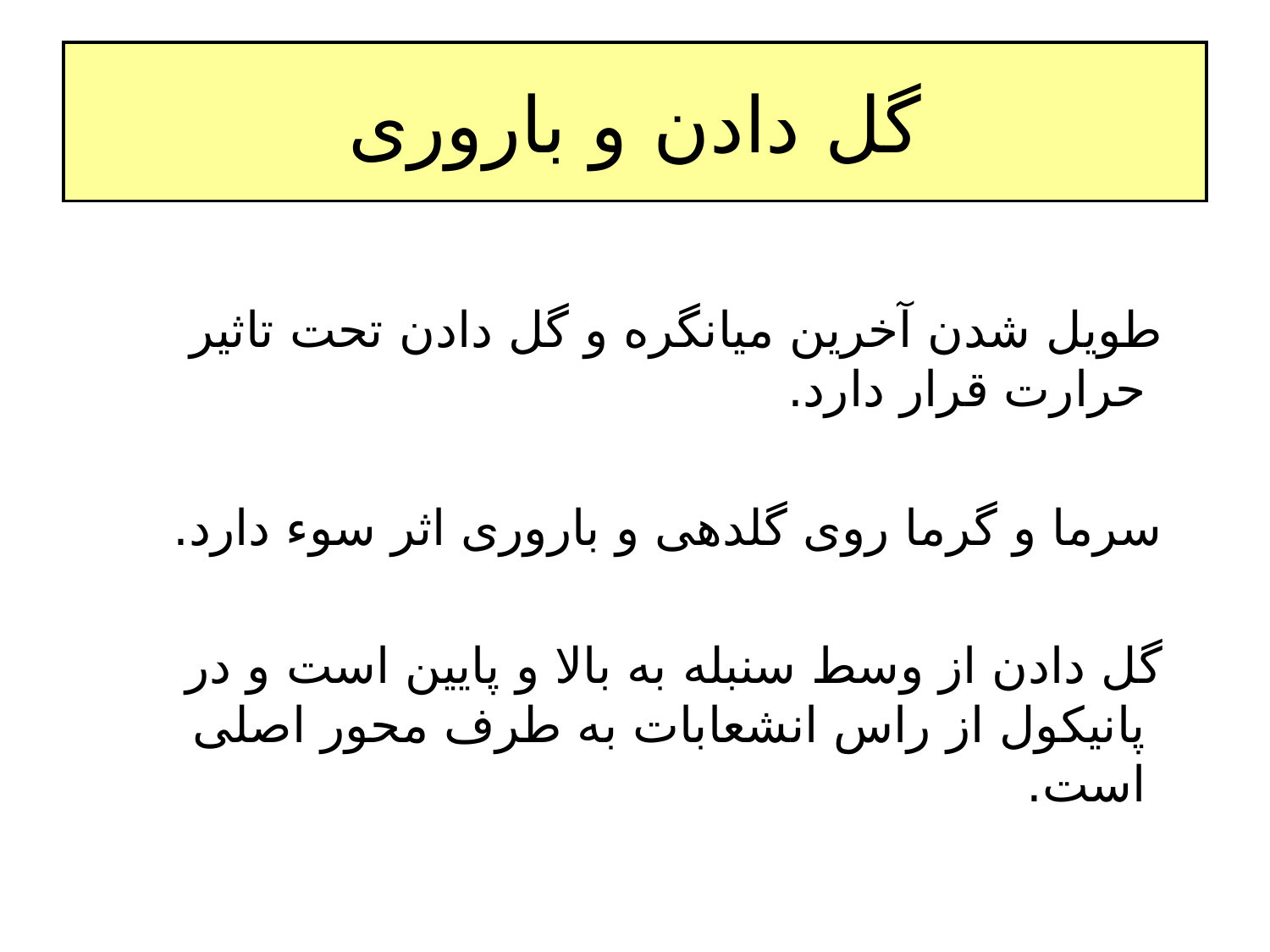

# گل دادن و باروری
  طویل شدن آخرین میانگره و گل دادن تحت تاثیر حرارت قرار دارد.

  سرما و گرما روی گلدهی و باروری اثر سوء دارد.

  گل دادن از وسط سنبله به بالا و پایین است و در پانیکول از راس انشعابات به طرف محور اصلی است.